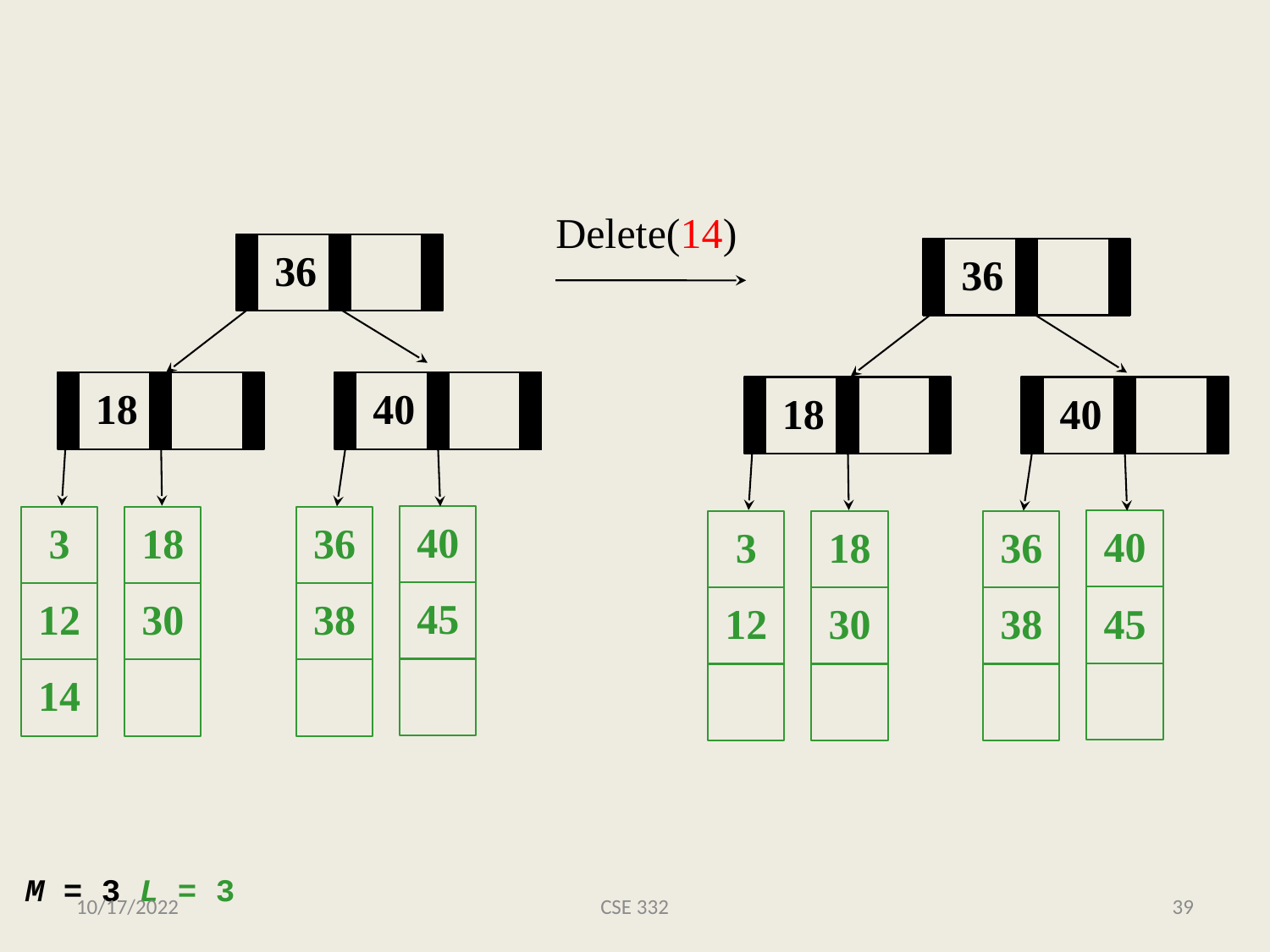

Delete(14)

36

36

18

40

18

40

40

3

18

36

40

3

18

36

45

12

30

38

45

12

30

38

14

M = 3 L = 3
10/17/2022
CSE 332
39